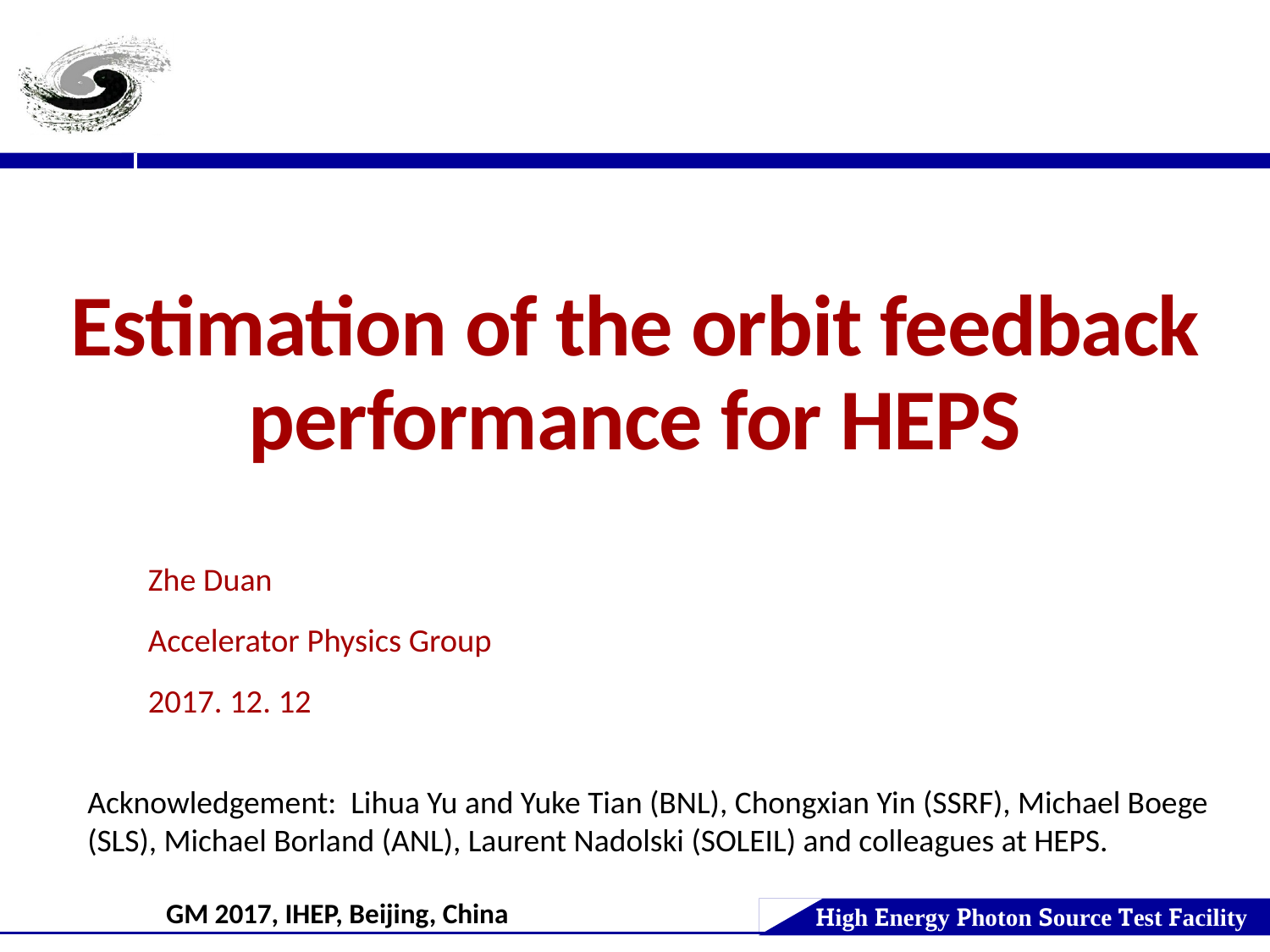

# Estimation of the orbit feedback performance for HEPS
Zhe Duan
Accelerator Physics Group
2017. 12. 12
Acknowledgement:  Lihua Yu and Yuke Tian (BNL), Chongxian Yin (SSRF), Michael Boege (SLS), Michael Borland (ANL), Laurent Nadolski (SOLEIL) and colleagues at HEPS.